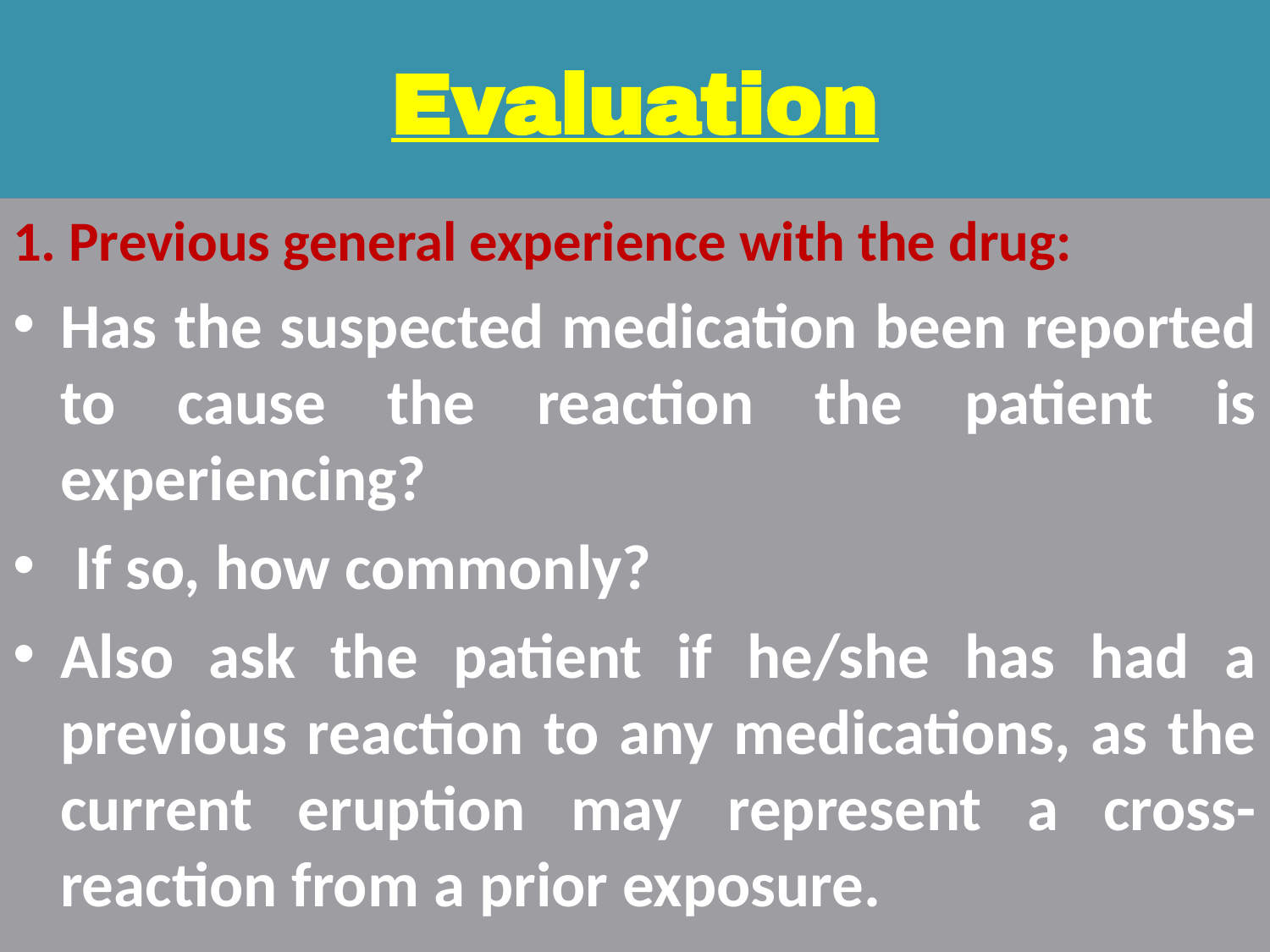

# Evaluation
1. Previous general experience with the drug:
Has the suspected medication been reported to cause the reaction the patient is experiencing?
 If so, how commonly?
Also ask the patient if he/she has had a previous reaction to any medications, as the current eruption may represent a cross-reaction from a prior exposure.